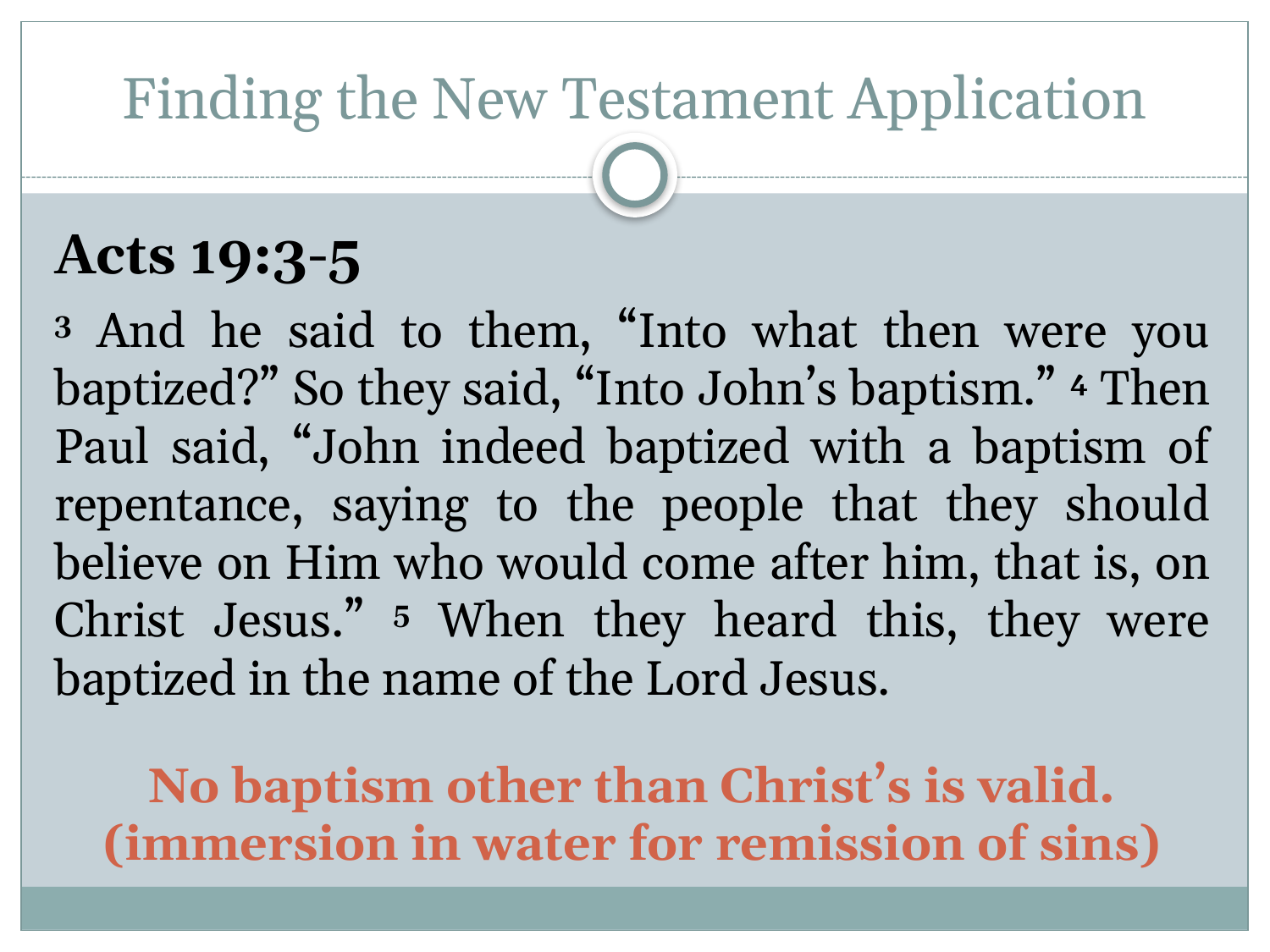

# Finding the New Testament Application
Acts 19:3-5

3 And he said to them, “Into what then were you baptized?” So they said, “Into John’s baptism.” 4 Then Paul said, “John indeed baptized with a baptism of repentance, saying to the people that they should believe on Him who would come after him, that is, on Christ Jesus.” 5 When they heard this, they were baptized in the name of the Lord Jesus.

No baptism other than Christ’s is valid.
(immersion in water for remission of sins)